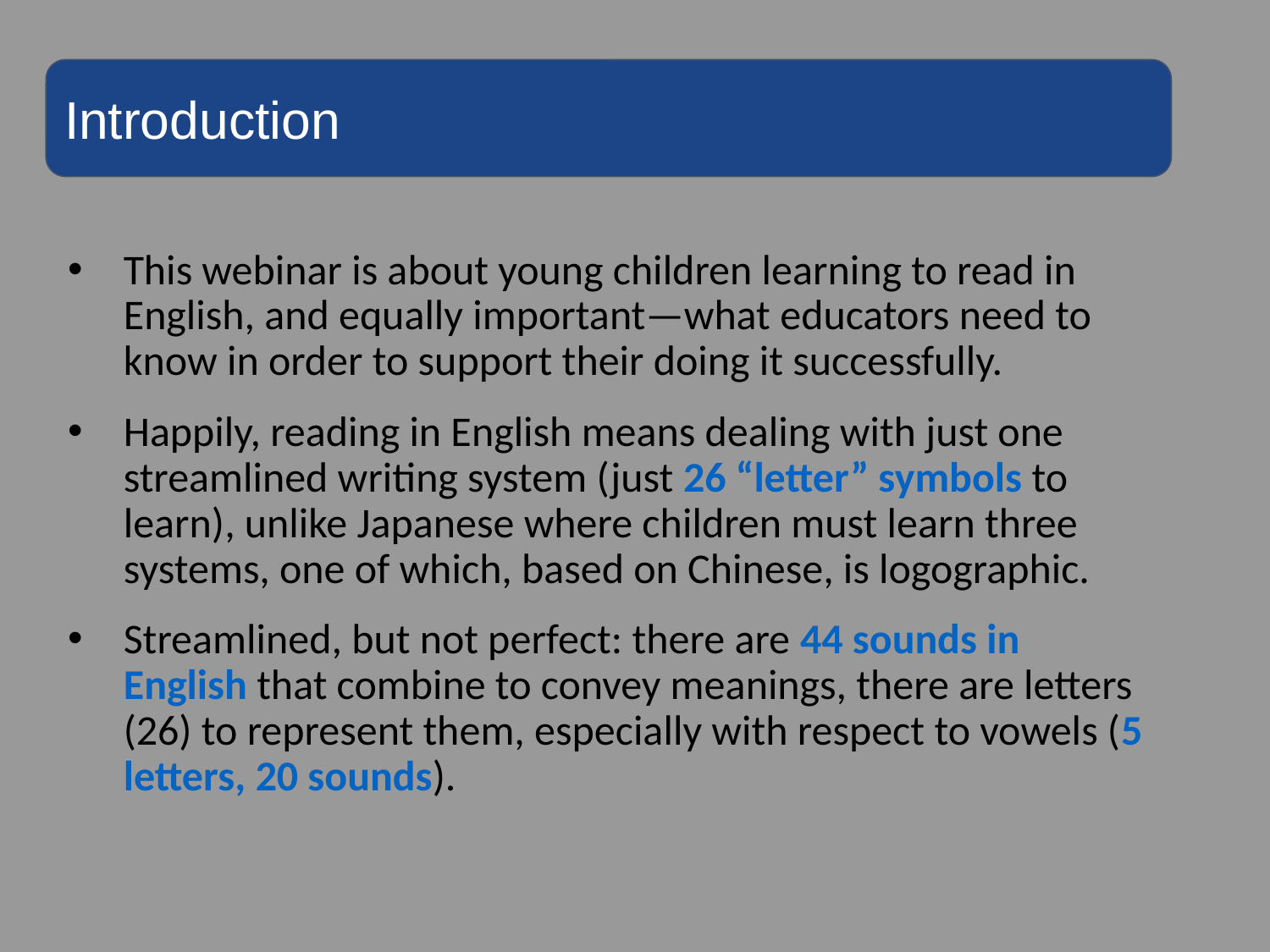

Introduction
This webinar is about young children learning to read in English, and equally important—what educators need to know in order to support their doing it successfully.
Happily, reading in English means dealing with just one streamlined writing system (just 26 “letter” symbols to learn), unlike Japanese where children must learn three systems, one of which, based on Chinese, is logographic.
Streamlined, but not perfect: there are 44 sounds in English that combine to convey meanings, there are letters (26) to represent them, especially with respect to vowels (5 letters, 20 sounds).